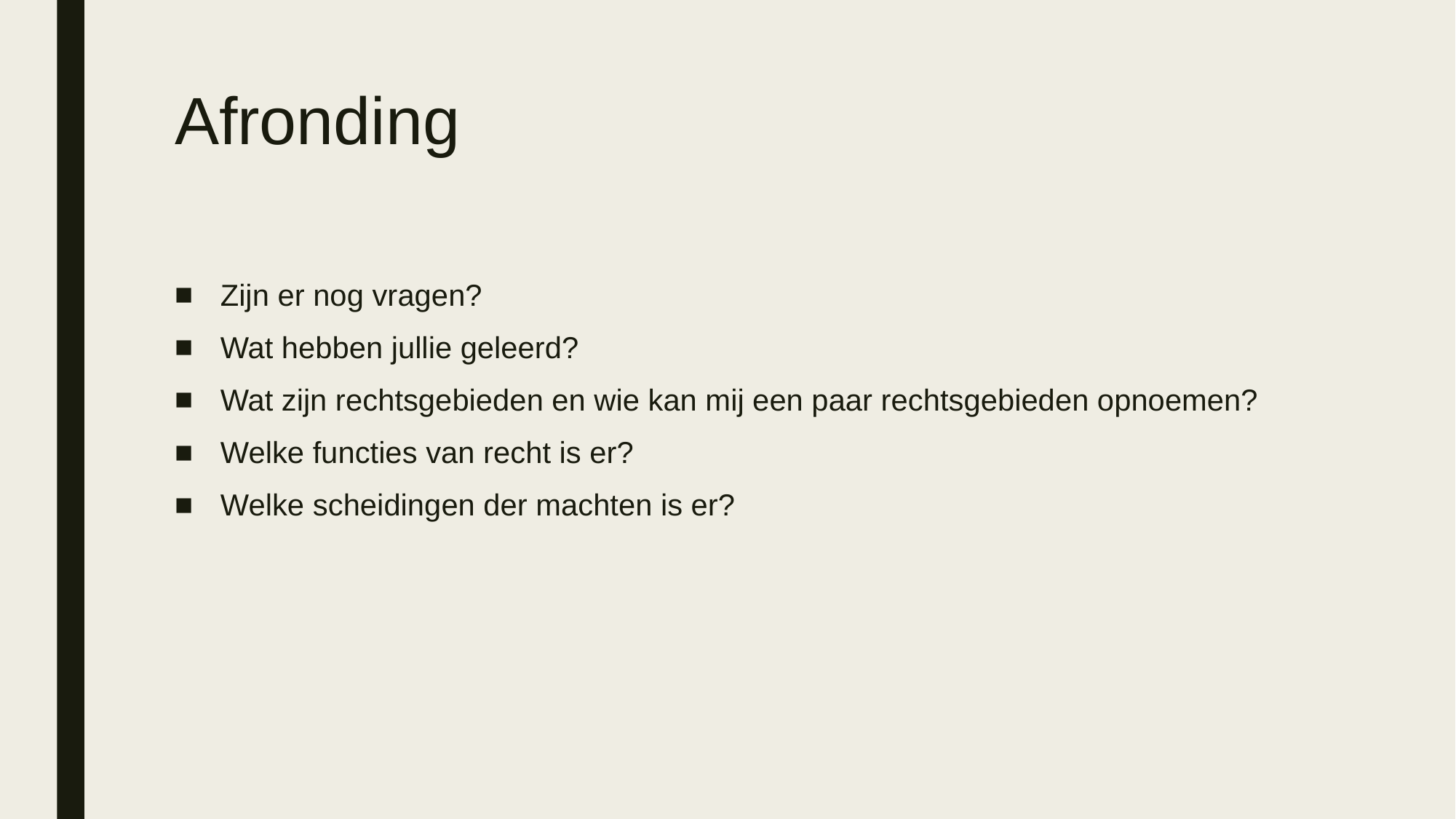

# Afronding
Zijn er nog vragen?
Wat hebben jullie geleerd?
Wat zijn rechtsgebieden en wie kan mij een paar rechtsgebieden opnoemen?
Welke functies van recht is er?
Welke scheidingen der machten is er?